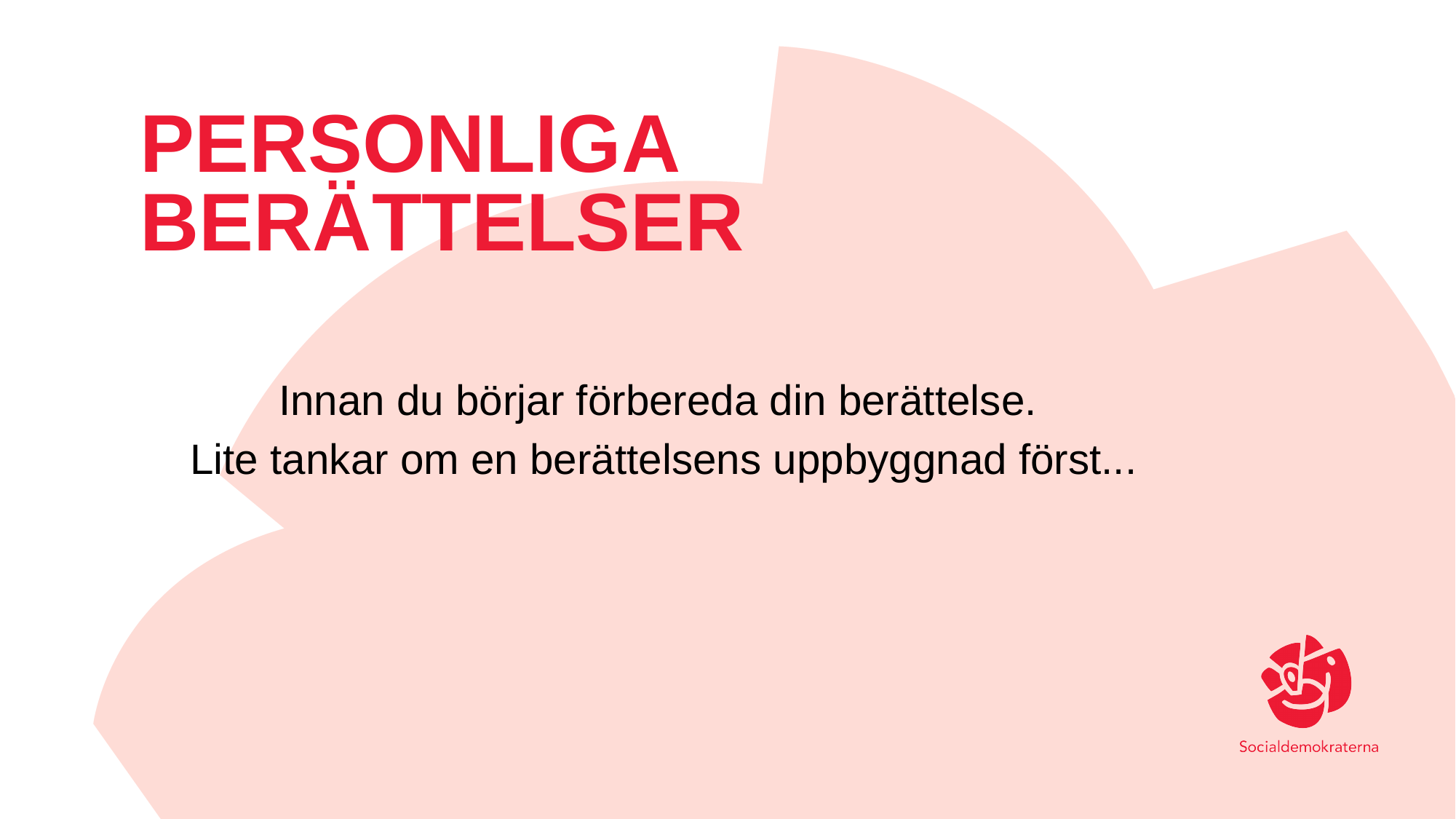

# Personliga berättelser
Innan du börjar förbereda din berättelse.
Lite tankar om en berättelsens uppbyggnad först...